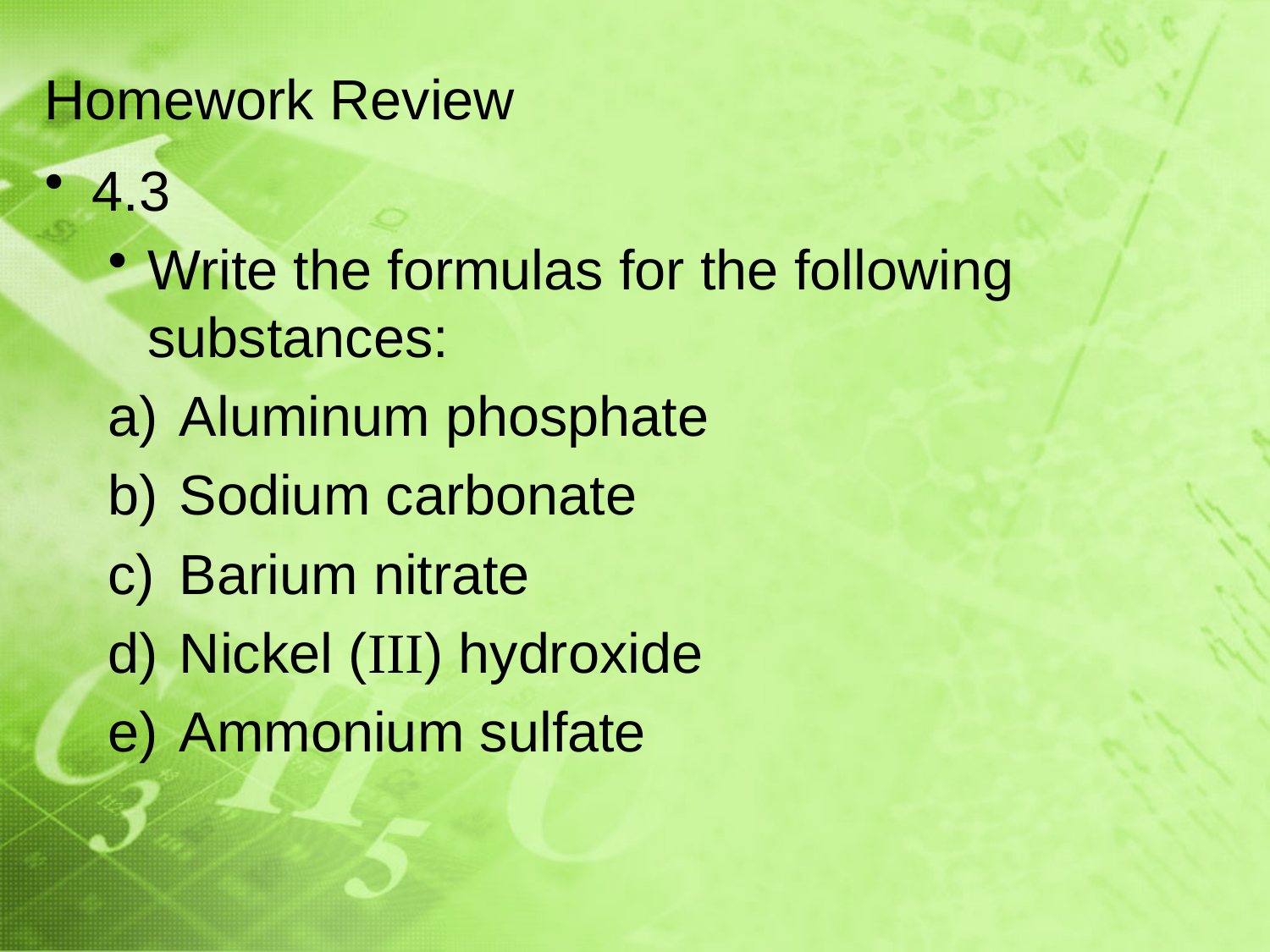

# Homework Review
4.3
Write the formulas for the following substances:
Aluminum phosphate
Sodium carbonate
Barium nitrate
Nickel (III) hydroxide
Ammonium sulfate